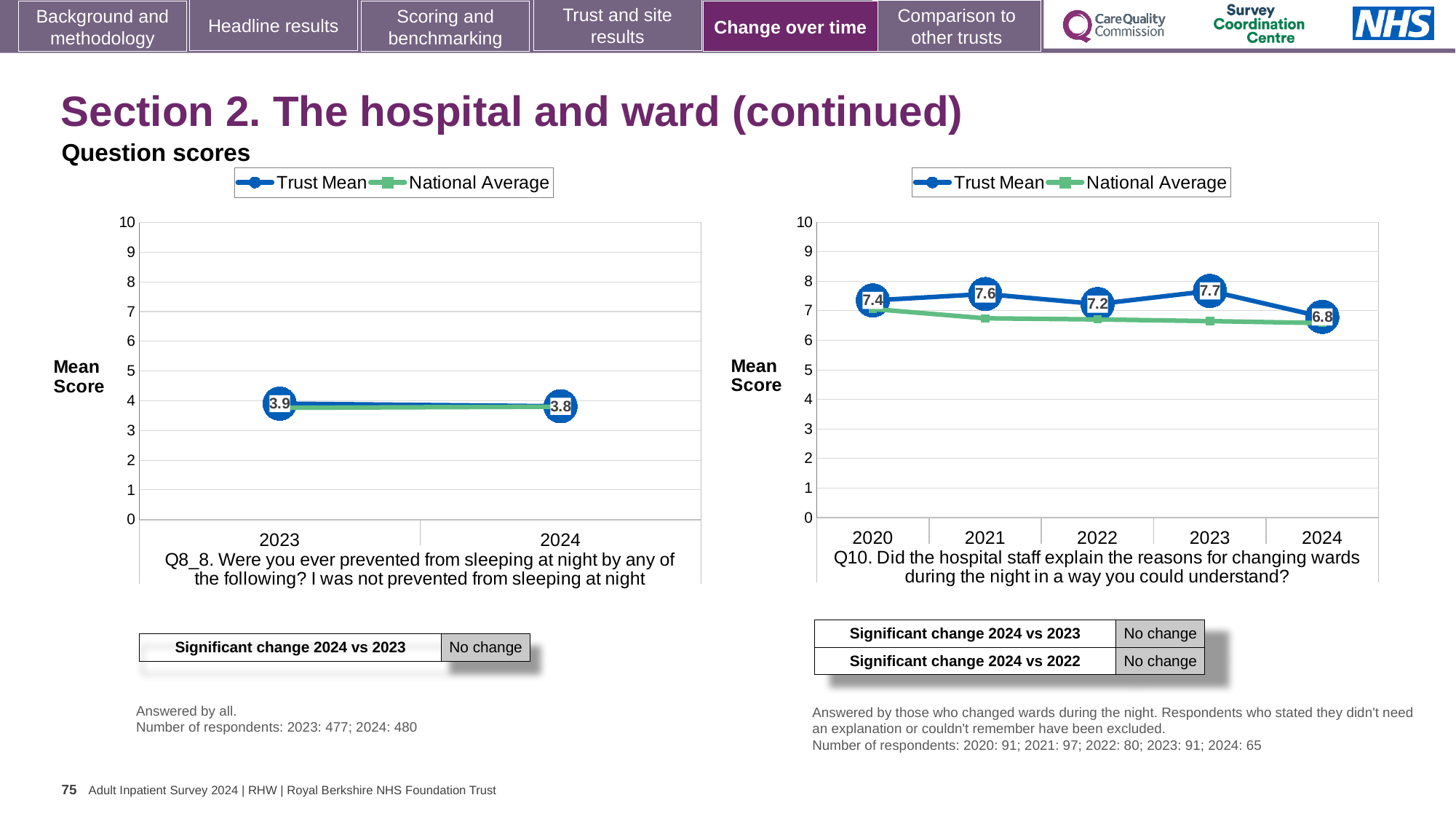

# Section 2. The hospital and ward (continued)
Question scores

### Chart

| Category | Trust Mean | National Average |
|---|---|---|
| 2023 | 3.902272455775563 | 3.761485727133008 |
| 2024 | 3.812718992345163 | 3.79949150847817 |

### Chart

| Category | Trust Mean | National Average |
|---|---|---|
| 2020 | 7.351115973570231 | 7.061689142616049 |
| 2021 | 7.568757054031535 | 6.746088305278632 |
| 2022 | 7.227340489784926 | 6.707879225943124 |
| 2023 | 7.673002353544165 | 6.650978154028581 |
| 2024 | 6.794416565033958 | 6.585020019634379 |
| Significant change 2024 vs 2023 | No change |
| --- | --- |
| Significant change 2024 vs 2022 | No change |
| Significant change 2024 vs 2023 | No change |
| --- | --- |
Answered by all.
Number of respondents: 2023: 477; 2024: 480
Answered by those who changed wards during the night. Respondents who stated they didn't need an explanation or couldn't remember have been excluded.
Number of respondents: 2020: 91; 2021: 97; 2022: 80; 2023: 91; 2024: 65
75